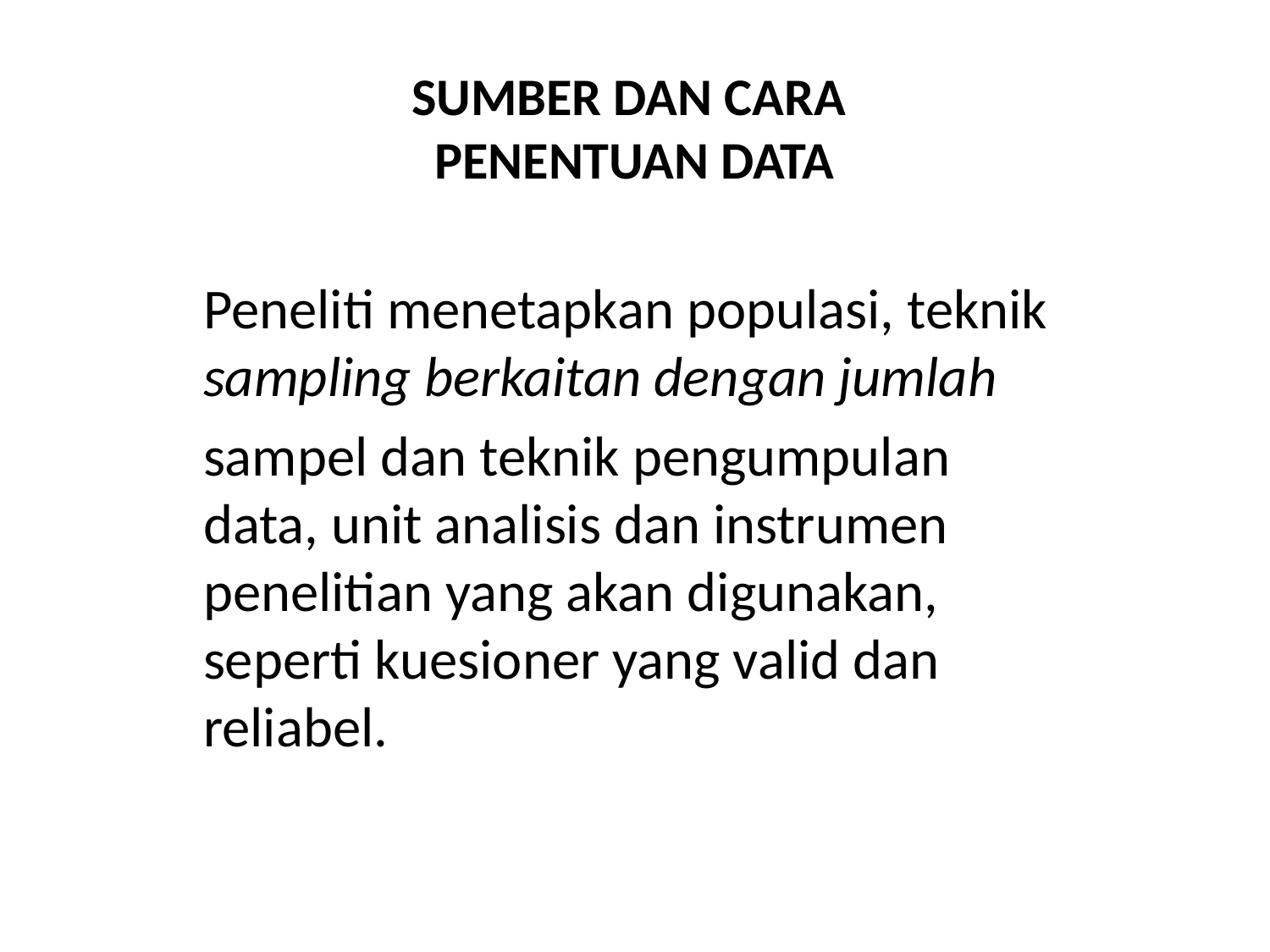

# SUMBER DAN CARA PENENTUAN DATA
Peneliti menetapkan populasi, teknik sampling berkaitan dengan jumlah
sampel dan teknik pengumpulan data, unit analisis dan instrumen penelitian yang akan digunakan, seperti kuesioner yang valid dan reliabel.